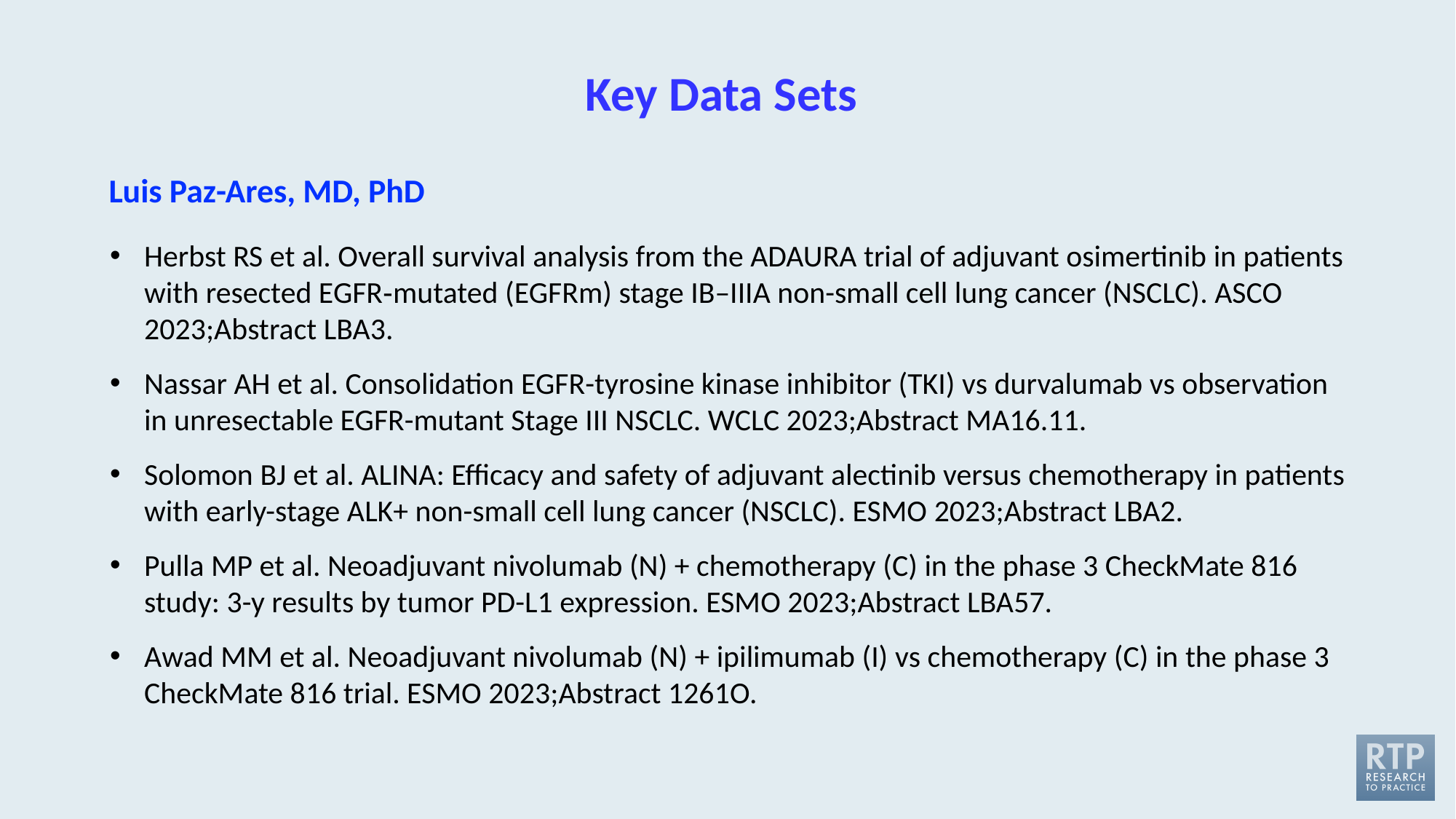

# Key Data Sets
Luis Paz-Ares, MD, PhD
Herbst RS et al. Overall survival analysis from the ADAURA trial of adjuvant osimertinib in patients with resected EGFR‑mutated (EGFRm) stage IB–IIIA non-small cell lung cancer (NSCLC). ASCO 2023;Abstract LBA3.
Nassar AH et al. Consolidation EGFR-tyrosine kinase inhibitor (TKI) vs durvalumab vs observation in unresectable EGFR-mutant Stage III NSCLC. WCLC 2023;Abstract MA16.11.
Solomon BJ et al. ALINA: Efficacy and safety of adjuvant alectinib versus chemotherapy in patients with early-stage ALK+ non-small cell lung cancer (NSCLC). ESMO 2023;Abstract LBA2.
Pulla MP et al. Neoadjuvant nivolumab (N) + chemotherapy (C) in the phase 3 CheckMate 816 study: 3-y results by tumor PD-L1 expression. ESMO 2023;Abstract LBA57.
Awad MM et al. Neoadjuvant nivolumab (N) + ipilimumab (I) vs chemotherapy (C) in the phase 3 CheckMate 816 trial. ESMO 2023;Abstract 1261O.